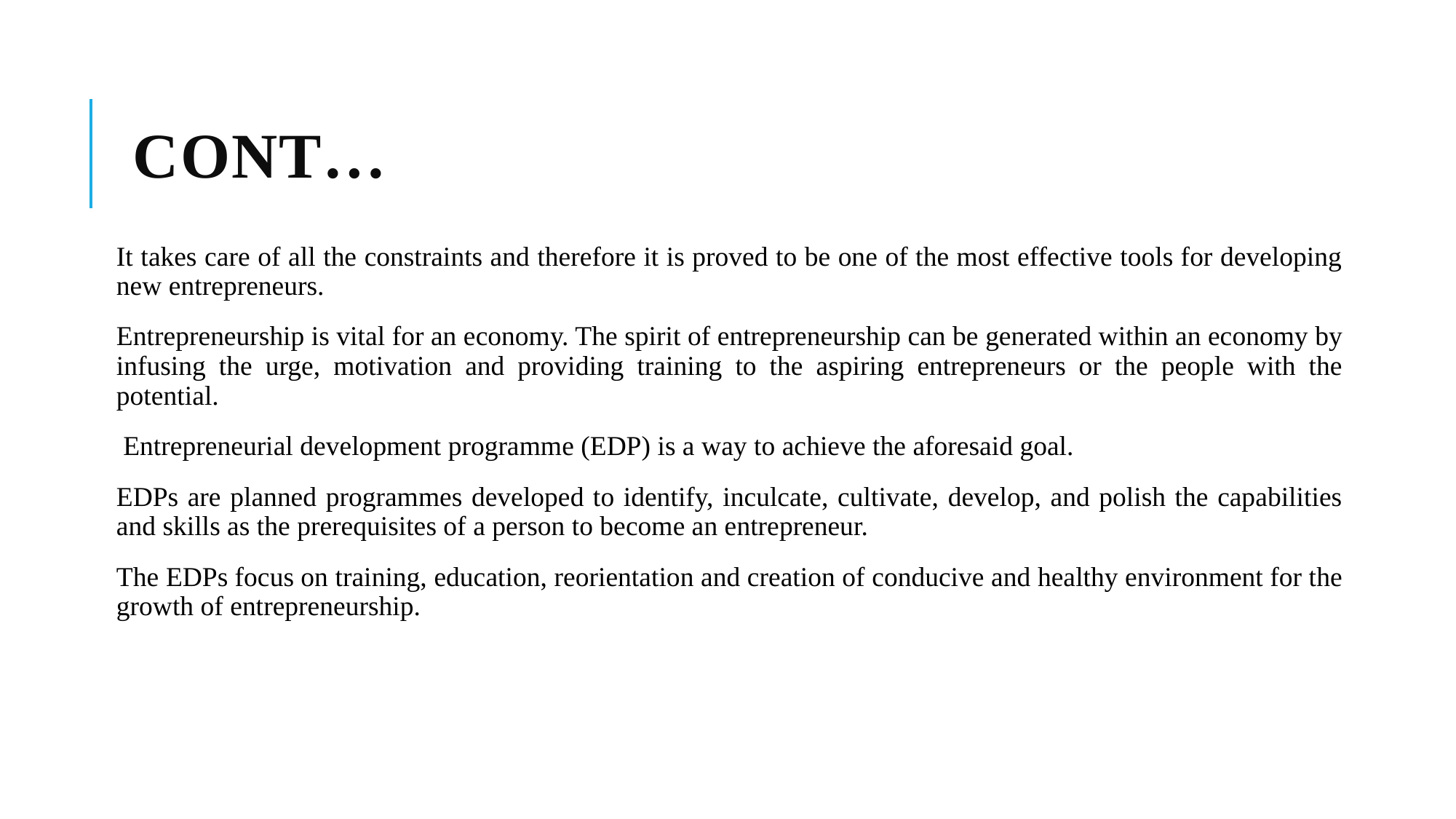

# Cont…
It takes care of all the constraints and therefore it is proved to be one of the most effective tools for developing new entrepreneurs.
Entrepreneurship is vital for an economy. The spirit of entrepreneurship can be generated within an economy by infusing the urge, motivation and providing training to the aspiring entrepreneurs or the people with the potential.
 Entrepreneurial development programme (EDP) is a way to achieve the aforesaid goal.
EDPs are planned programmes developed to identify, inculcate, cultivate, develop, and polish the capabilities and skills as the prerequisites of a person to become an entrepreneur.
The EDPs focus on training, education, reorientation and creation of conducive and healthy environment for the growth of entrepreneurship.